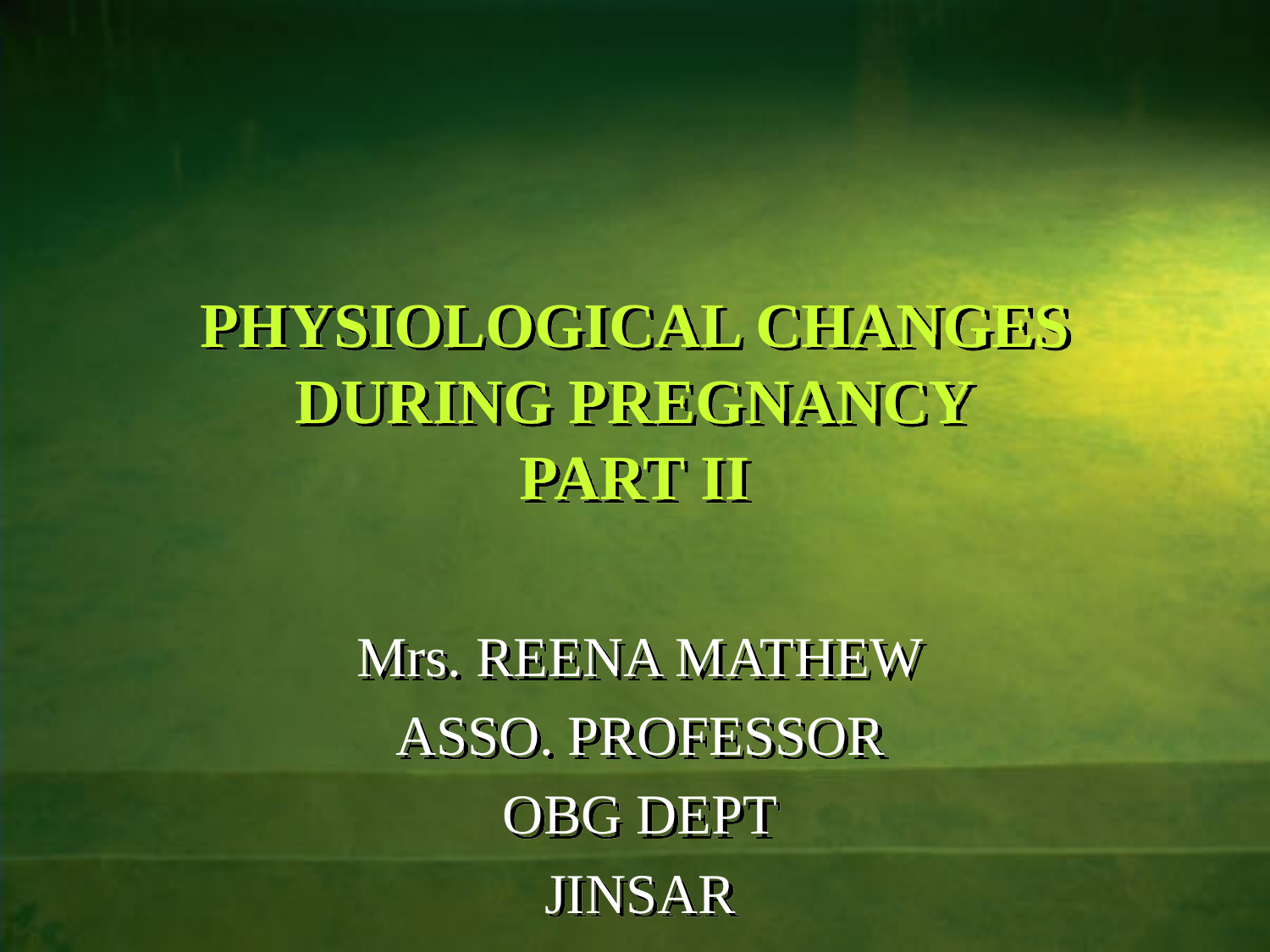

# PHYSIOLOGICAL CHANGES DURING PREGNANCY PART II
Mrs. REENA MATHEW
ASSO. PROFESSOR
OBG DEPT
JINSAR